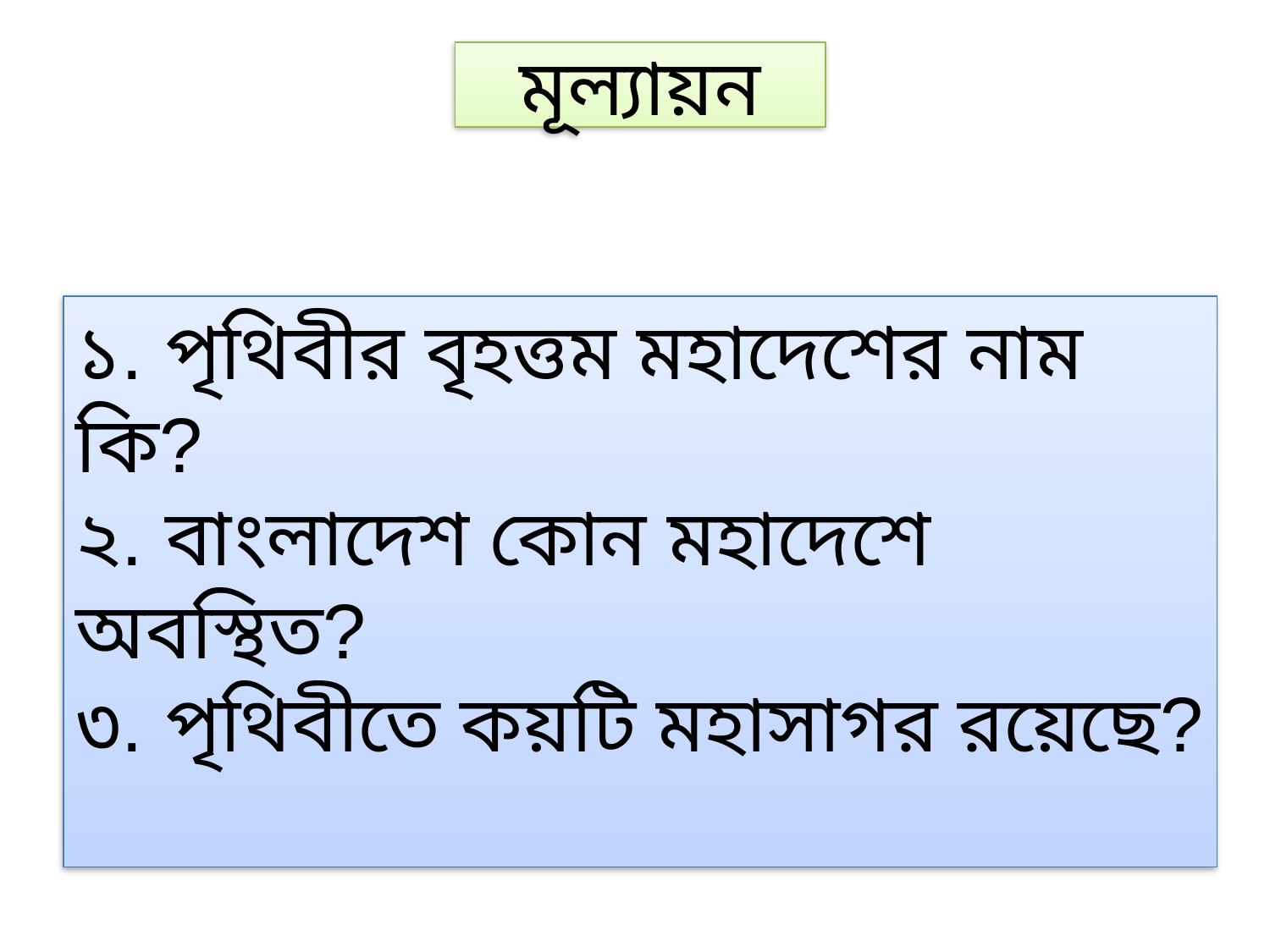

মূল্যায়ন
১. পৃথিবীর বৃহত্তম মহাদেশের নাম কি?
২. বাংলাদেশ কোন মহাদেশে অবস্থিত?
৩. পৃথিবীতে কয়টি মহাসাগর রয়েছে?

16